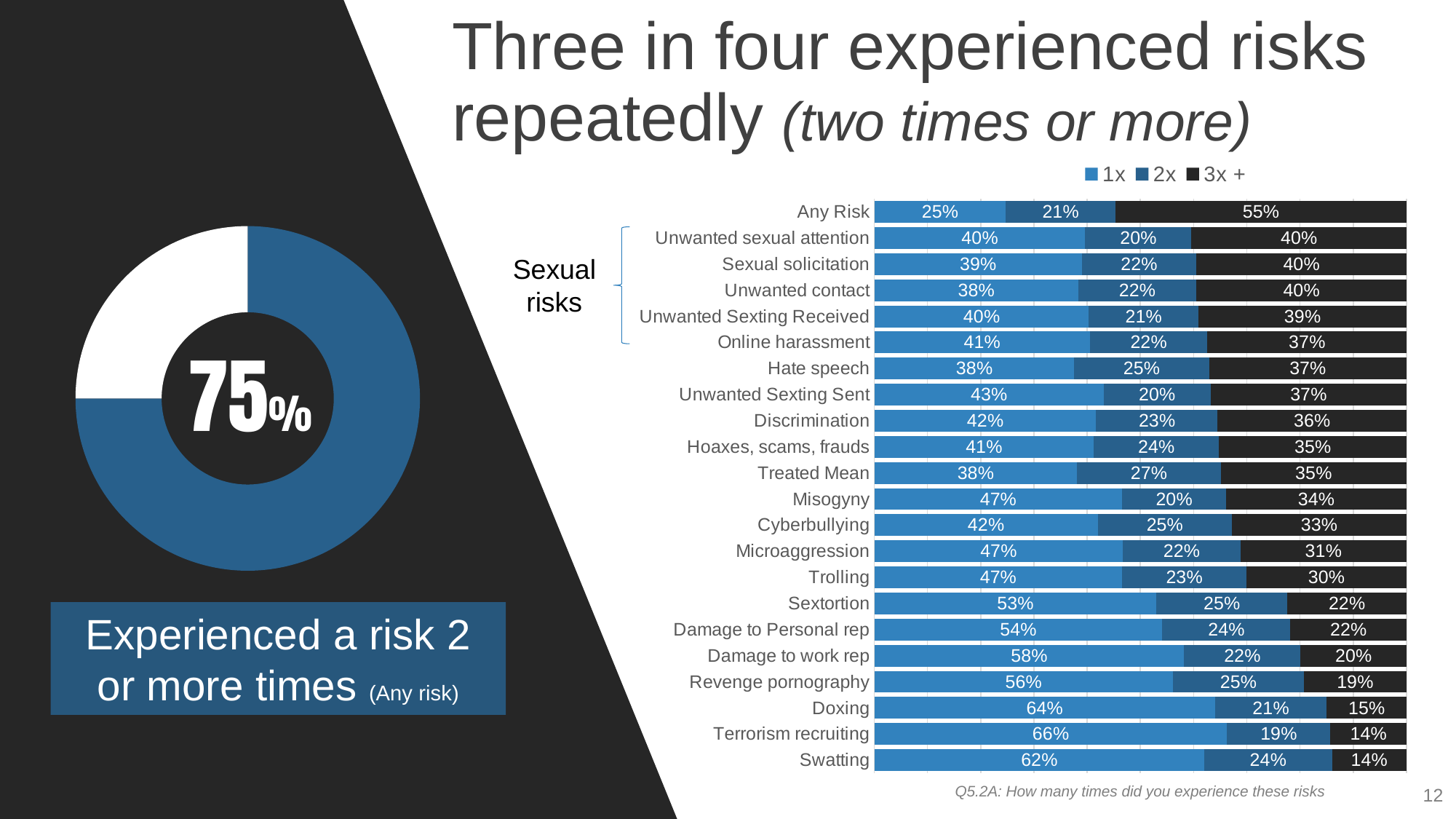

# Three in four experienced risks repeatedly (two times or more)

### Chart

| Category | 1x | 2x | 3x + |
|---|---|---|---|
| Any Risk | 0.247 | 0.206 | 0.547 |
| Unwanted sexual attention | 0.396 | 0.2 | 0.4039999999999999 |
| Sexual solicitation | 0.39 | 0.215 | 0.395 |
| Unwanted contact | 0.383 | 0.222 | 0.395 |
| Unwanted Sexting Received | 0.403 | 0.206 | 0.391 |
| Online harassment | 0.405 | 0.221 | 0.374 |
| Hate speech | 0.376 | 0.253 | 0.371 |
| Unwanted Sexting Sent | 0.431 | 0.201 | 0.368 |
| Discrimination | 0.417 | 0.228 | 0.355 |
| Hoaxes, scams, frauds | 0.412 | 0.236 | 0.3520000000000001 |
| Treated Mean | 0.381 | 0.27 | 0.349 |
| Misogyny | 0.466 | 0.195 | 0.33899999999999997 |
| Cyberbullying | 0.42 | 0.252 | 0.32800000000000007 |
| Microaggression | 0.467 | 0.221 | 0.31199999999999994 |
| Trolling | 0.466 | 0.233 | 0.30099999999999993 |
| Sextortion | 0.53 | 0.246 | 0.22399999999999998 |
| Damage to Personal rep | 0.541 | 0.241 | 0.21799999999999997 |
| Damage to work rep | 0.582 | 0.219 | 0.19900000000000007 |
| Revenge pornography | 0.561 | 0.246 | 0.19299999999999995 |
| Doxing | 0.64 | 0.21 | 0.15000000000000002 |
| Terrorism recruiting | 0.663 | 0.194 | 0.14300000000000002 |
| Swatting | 0.62 | 0.24 | 0.14 |

### Chart

| Category | Sales |
|---|---|
| 1st Qtr | 75.0 |
| 2nd Qtr | 25.0 |
75%

Sexual risks
29%
Experienced a risk 2 or more times (Any risk)
 Q5.2A: How many times did you experience these risks
12